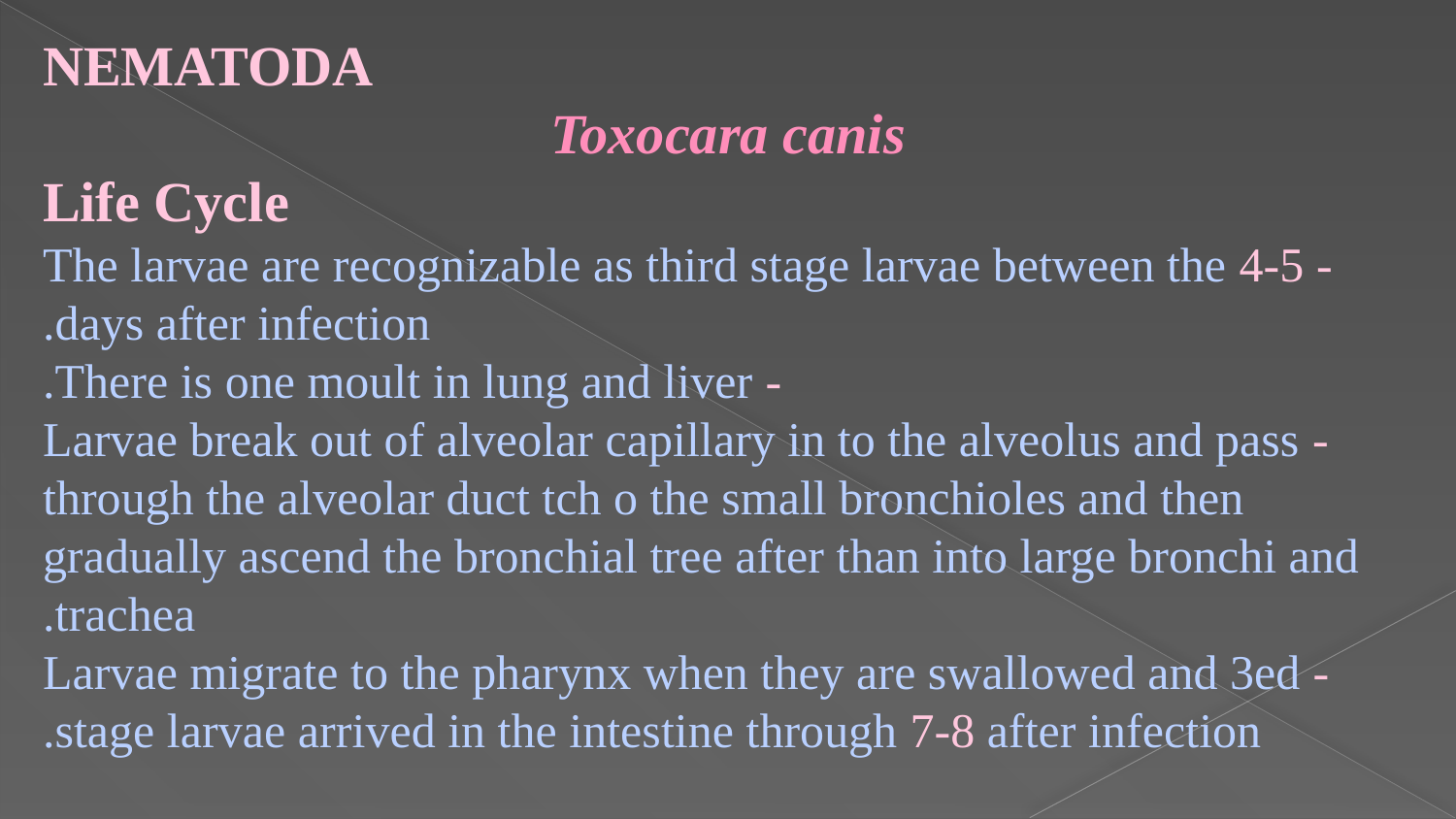

NEMATODA
Toxocara canis
Life Cycle
- The larvae are recognizable as third stage larvae between the 4-5 days after infection.
- There is one moult in lung and liver.
- Larvae break out of alveolar capillary in to the alveolus and pass through the alveolar duct tch o the small bronchioles and then gradually ascend the bronchial tree after than into large bronchi and trachea.
- Larvae migrate to the pharynx when they are swallowed and 3ed stage larvae arrived in the intestine through 7-8 after infection.